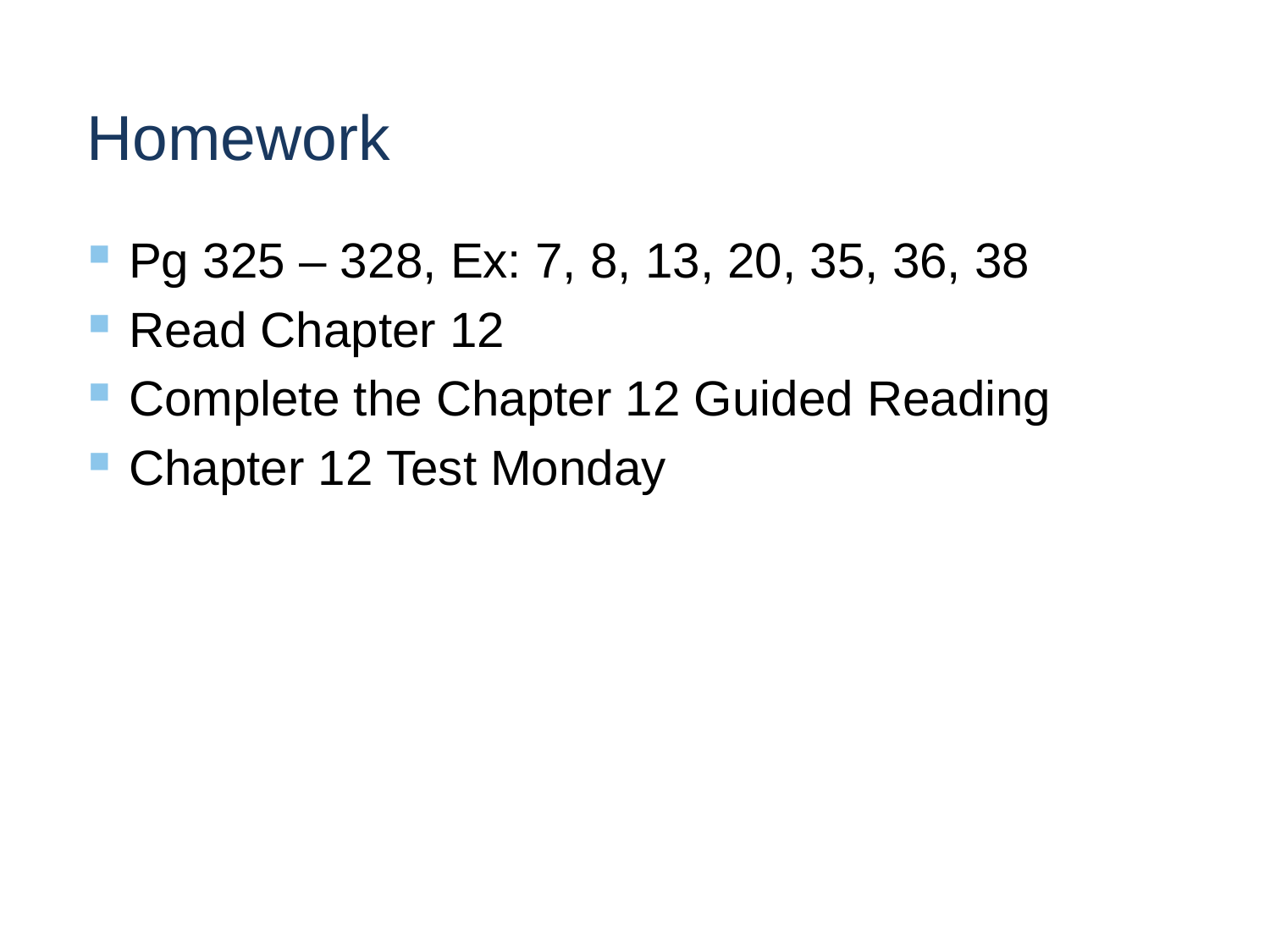

# Homework
Pg 325 – 328, Ex: 7, 8, 13, 20, 35, 36, 38
Read Chapter 12
Complete the Chapter 12 Guided Reading
Chapter 12 Test Monday